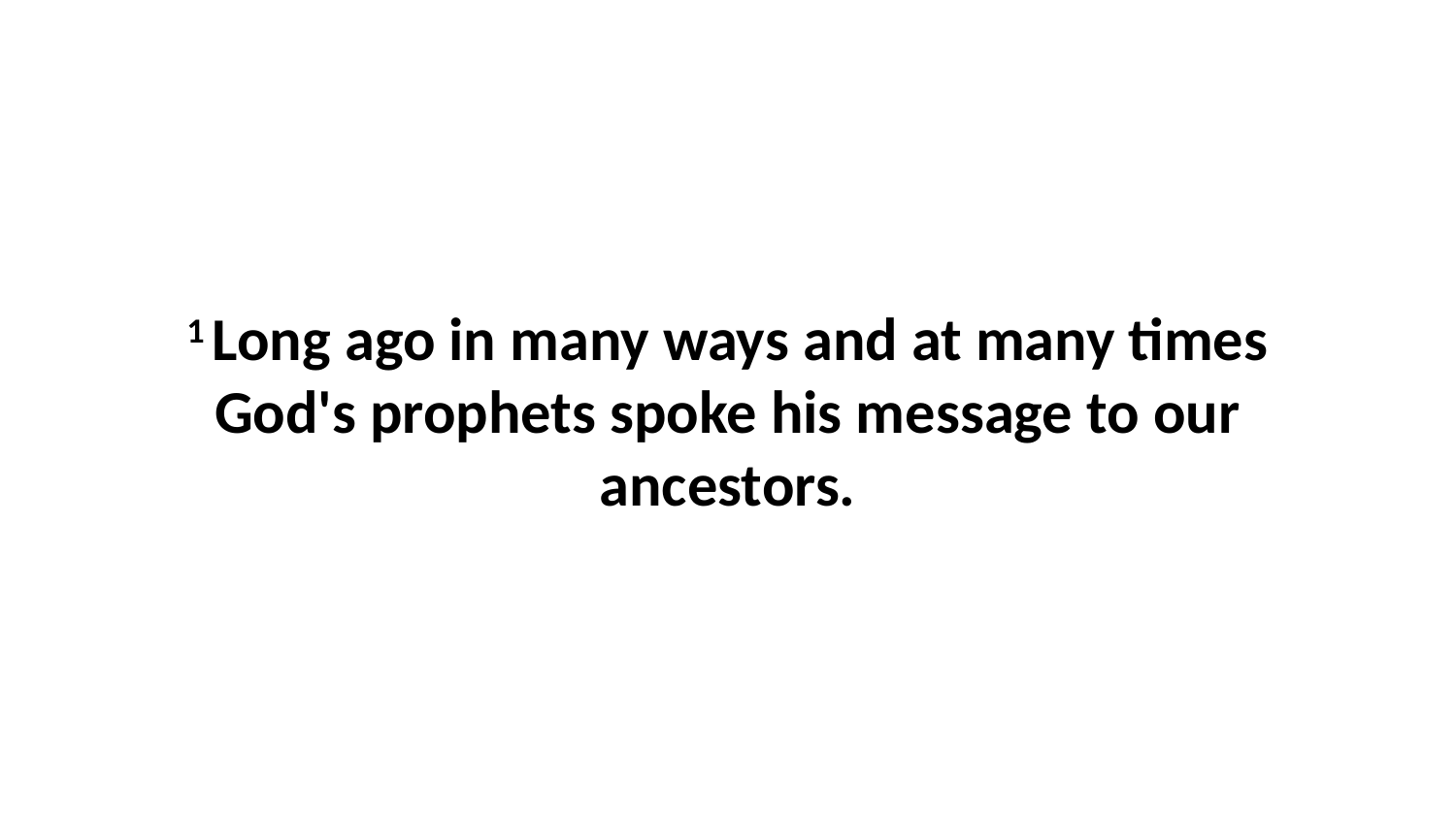

1 Long ago in many ways and at many times God's prophets spoke his message to our ancestors.